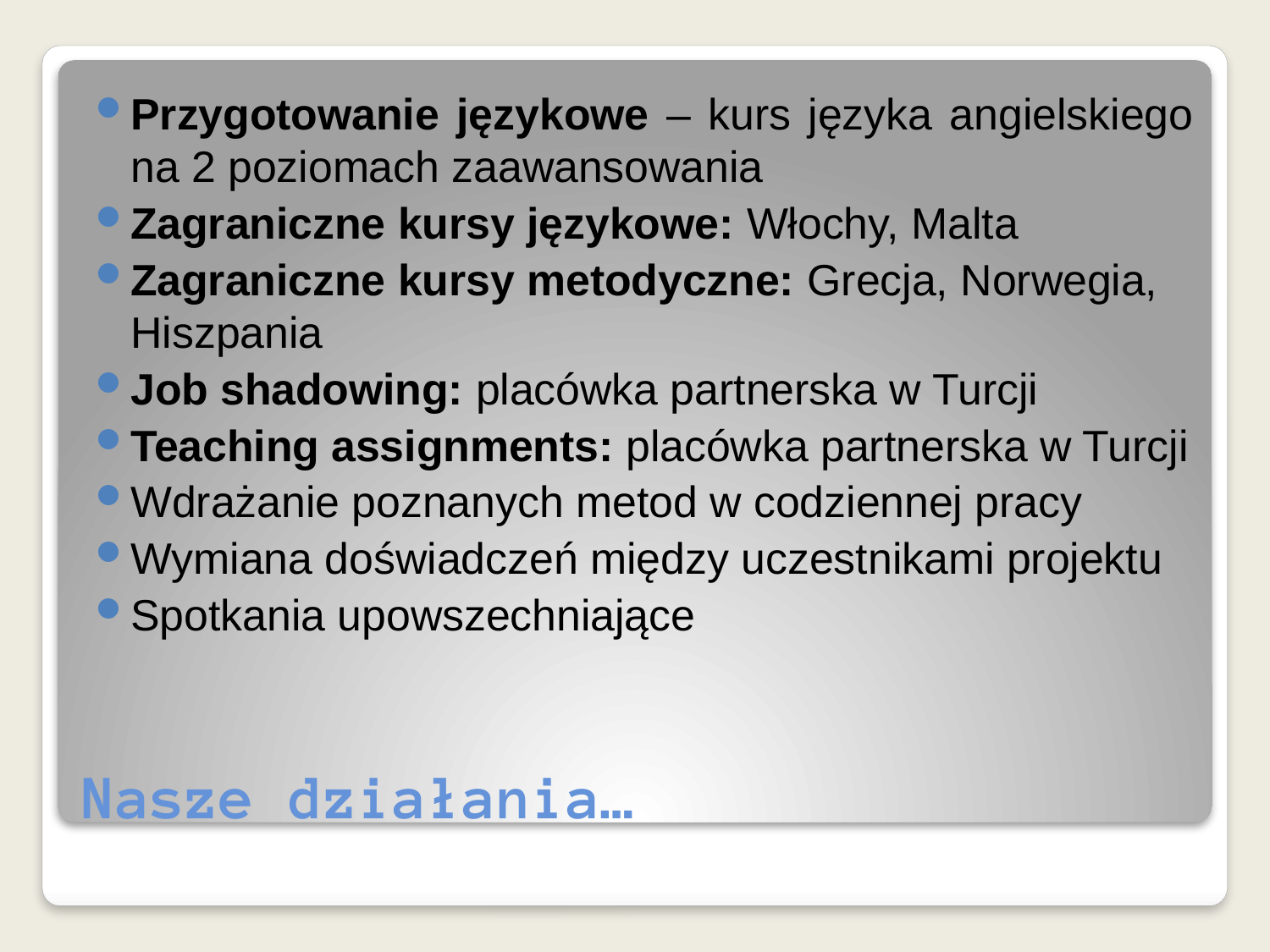

Przygotowanie językowe – kurs języka angielskiego na 2 poziomach zaawansowania
Zagraniczne kursy językowe: Włochy, Malta
Zagraniczne kursy metodyczne: Grecja, Norwegia, Hiszpania
Job shadowing: placówka partnerska w Turcji
Teaching assignments: placówka partnerska w Turcji
Wdrażanie poznanych metod w codziennej pracy
Wymiana doświadczeń między uczestnikami projektu
Spotkania upowszechniające
# Nasze działania…